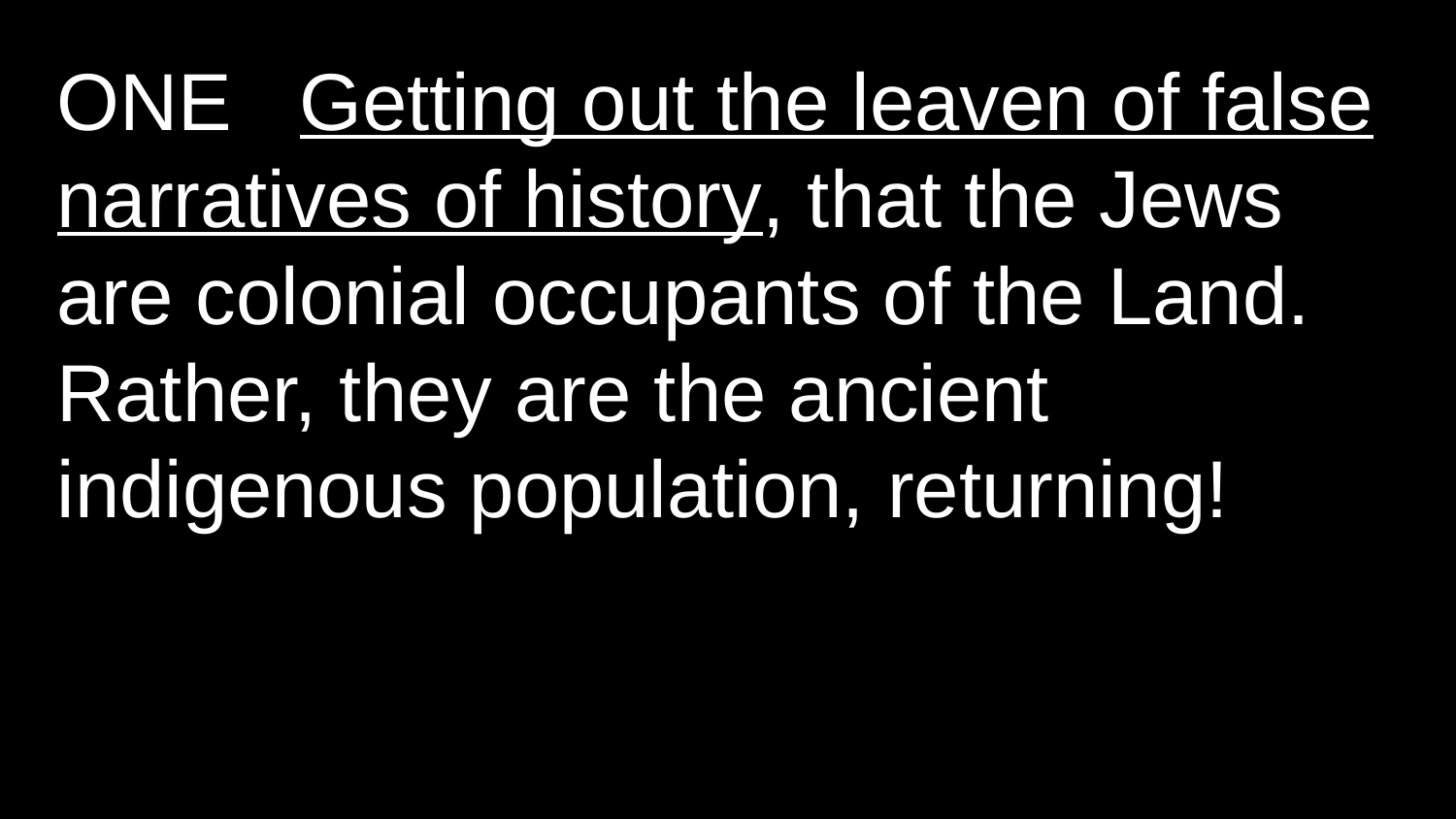

ONE   Getting out the leaven of false narratives of history, that the Jews are colonial occupants of the Land.   Rather, they are the ancient indigenous population, returning!